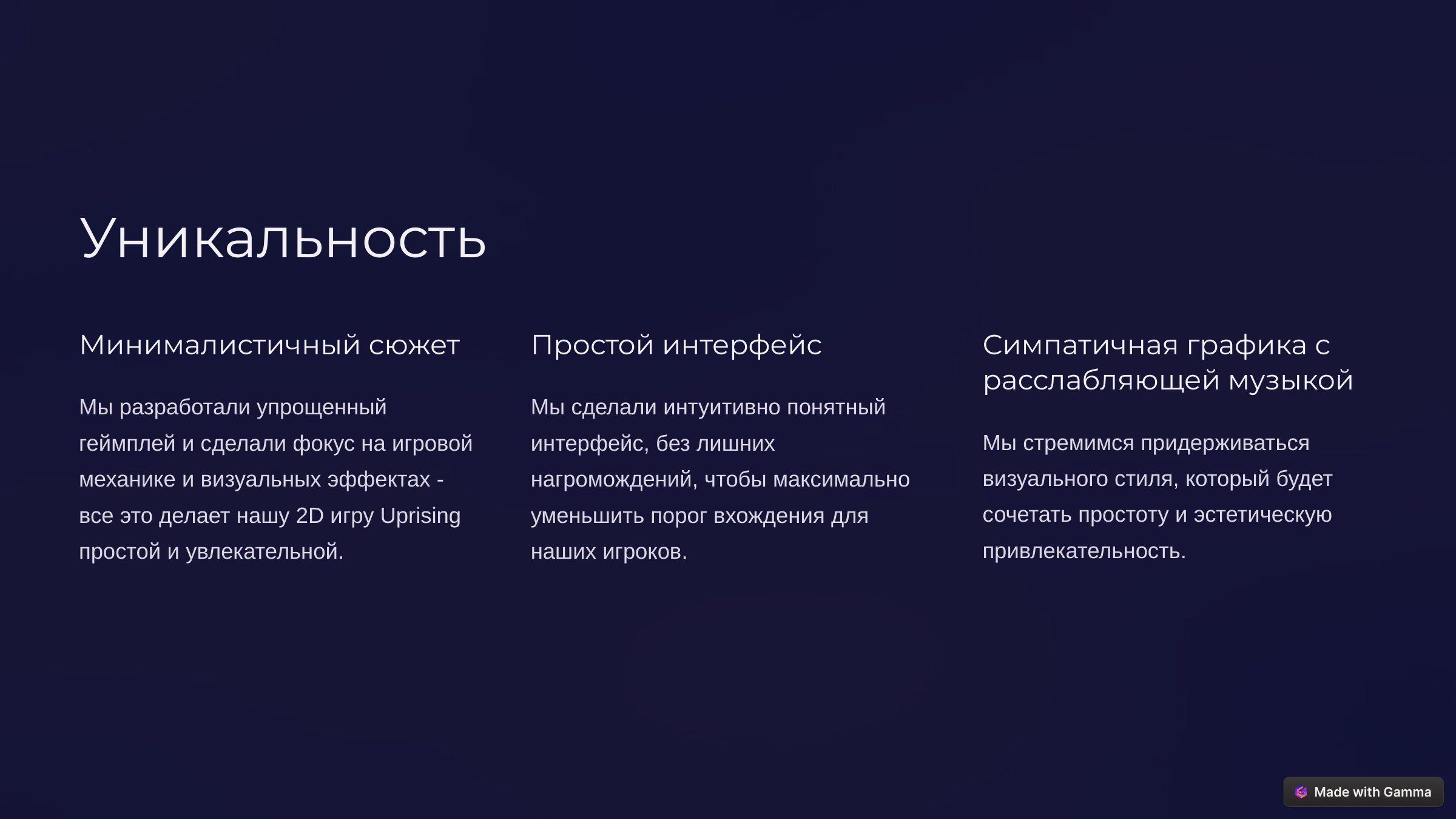

Уникальность
Минималистичный сюжет
Простой интерфейс
Симпатичная графика с расслабляющей музыкой
Мы разработали упрощенный геймплей и сделали фокус на игровой механике и визуальных эффектах - все это делает нашу 2D игру Uprising простой и увлекательной.
Мы сделали интуитивно понятный интерфейс, без лишних нагромождений, чтобы максимально уменьшить порог вхождения для наших игроков.
Мы стремимся придерживаться  визуального стиля, который будет сочетать простоту и эстетическую привлекательность.